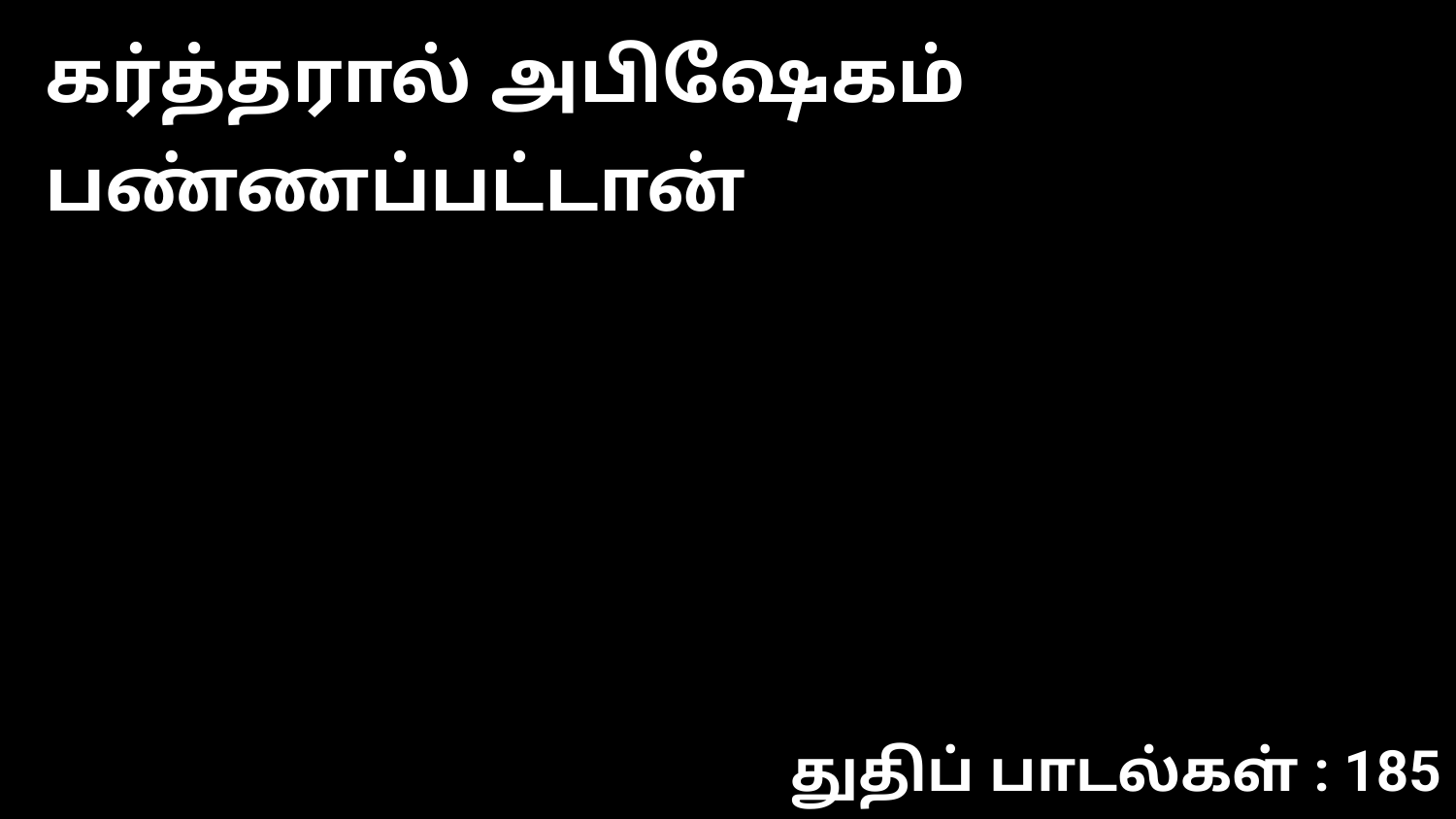

கர்த்தரால் அபிஷேகம் பண்ணப்பட்டான்
துதிப் பாடல்கள் : 185